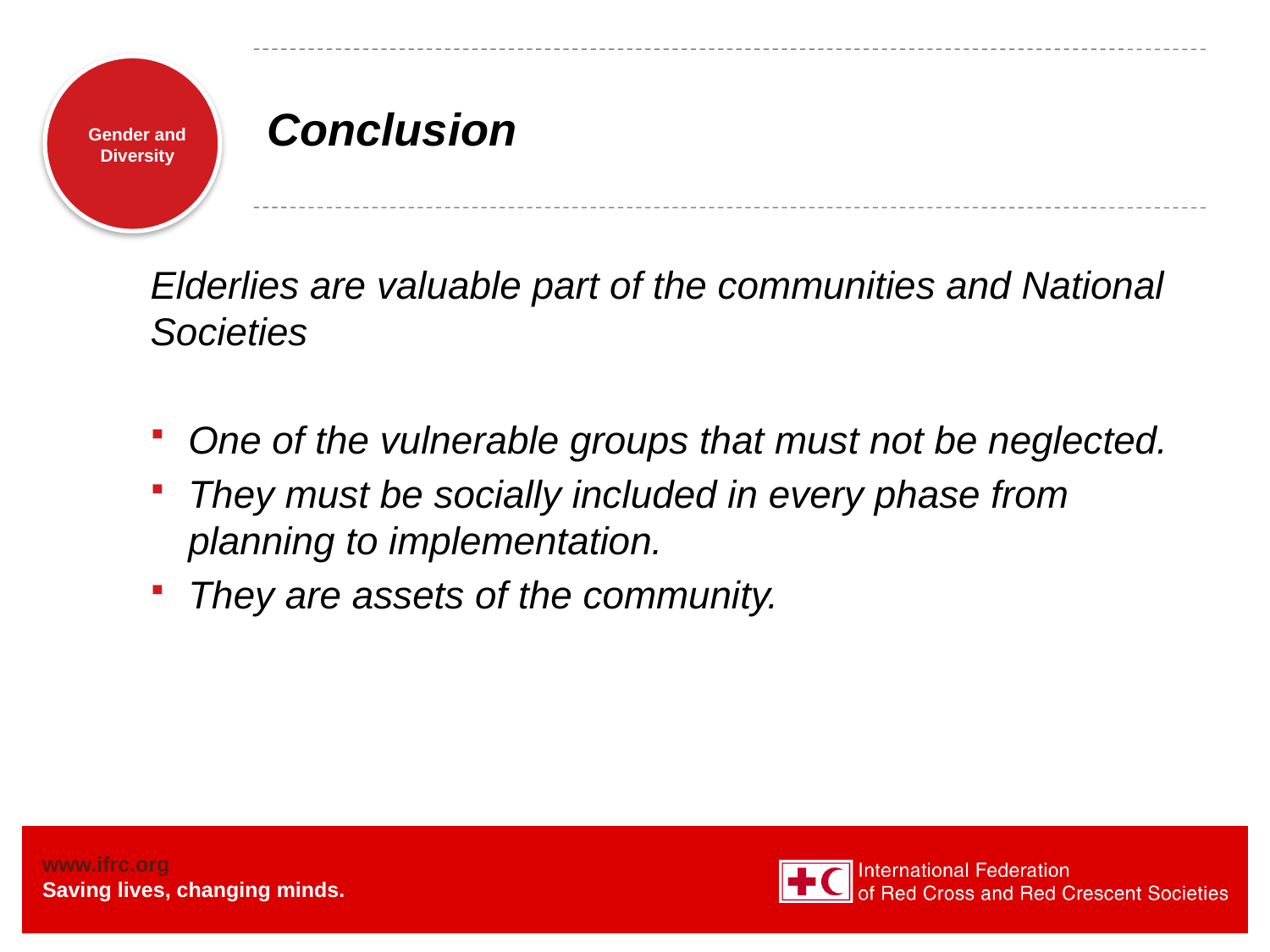

# Conclusion
Elderlies are valuable part of the communities and National Societies

One of the vulnerable groups that must not be neglected.
They must be socially included in every phase from planning to implementation.
They are assets of the community.